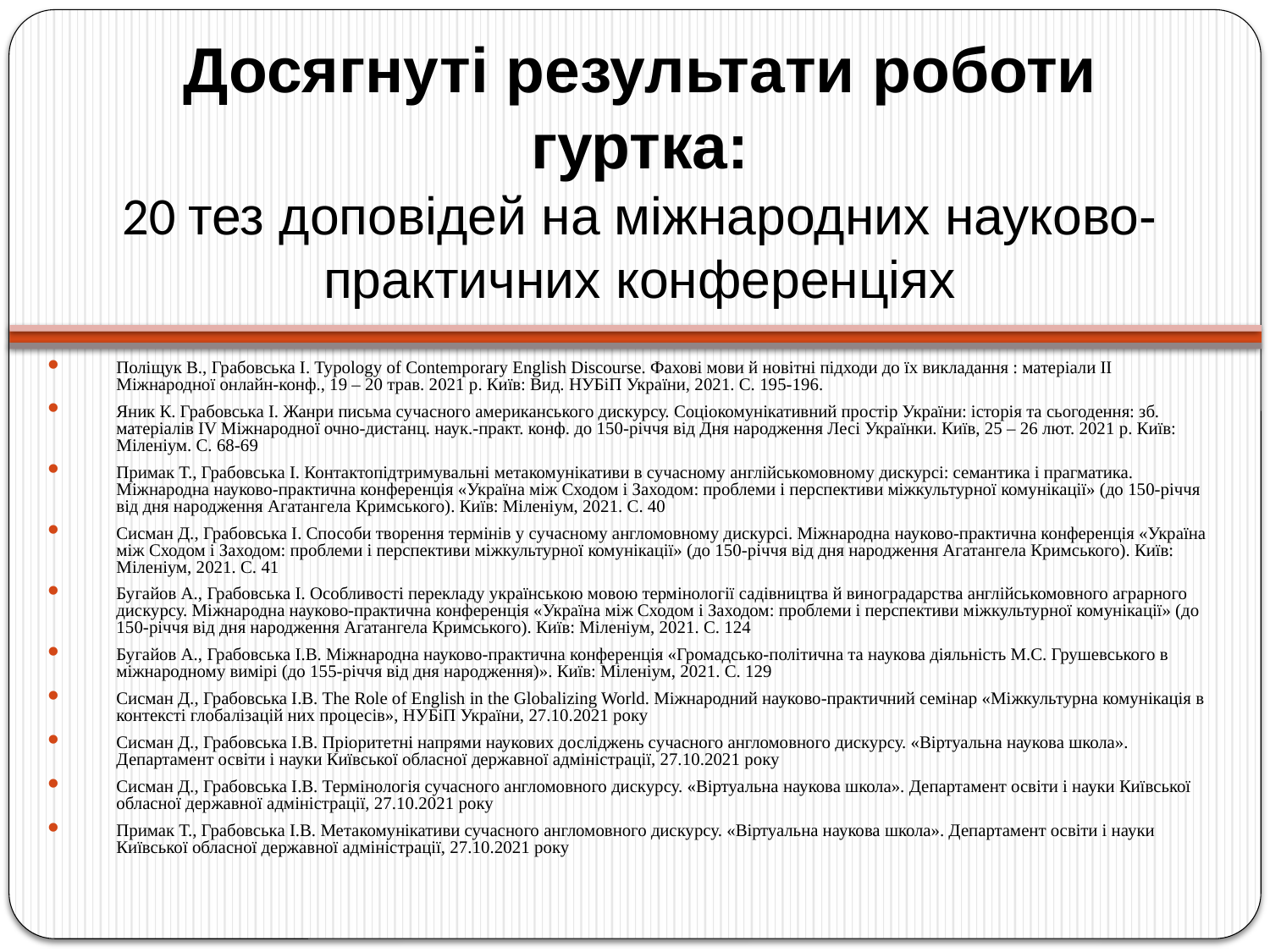

# Досягнуті результати роботи гуртка: 20 тез доповідей на міжнародних науково-практичних конференціях
Поліщук В., Грабовська І. Typology of Contemporary English Discourse. Фахові мови й новітні підходи до їх викладання : матеріали ІІ Міжнародної онлайн-конф., 19 – 20 трав. 2021 р. Київ: Вид. НУБіП України, 2021. С. 195-196.
Яник К. Грабовська І. Жанри письма сучасного американського дискурсу. Соціокомунікативний простір України: історія та сьогодення: зб. матеріалів IV Міжнародної очно-дистанц. наук.-практ. конф. до 150-річчя від Дня народження Лесі Українки. Київ, 25 – 26 лют. 2021 р. Київ: Міленіум. С. 68-69
Примак Т., Грабовська І. Контактопідтримувальні метакомунікативи в сучасному англійськомовному дискурсі: семантика і прагматика. Міжнародна науково-практична конференція «Україна між Сходом і Заходом: проблеми і перспективи міжкультурної комунікації» (до 150-річчя від дня народження Агатангела Кримського). Київ: Міленіум, 2021. С. 40
Сисман Д., Грабовська І. Способи творення термінів у сучасному англомовному дискурсі. Міжнародна науково-практична конференція «Україна між Сходом і Заходом: проблеми і перспективи міжкультурної комунікації» (до 150-річчя від дня народження Агатангела Кримського). Київ: Міленіум, 2021. С. 41
Бугайов А., Грабовська І. Особливості перекладу українською мовою термінології садівництва й виноградарства англійськомовного аграрного дискурсу. Міжнародна науково-практична конференція «Україна між Сходом і Заходом: проблеми і перспективи міжкультурної комунікації» (до 150-річчя від дня народження Агатангела Кримського). Київ: Міленіум, 2021. С. 124
Бугайов А., Грабовська І.В. Міжнародна науково-практична конференція «Громадсько-політична та наукова діяльність М.С. Грушевського в міжнародному вимірі (до 155-річчя від дня народження)». Київ: Міленіум, 2021. С. 129
Сисман Д., Грабовська І.В. The Role of English in the Globalizing World. Міжнародний науково-практичний семінар «Міжкультурна комунікація в контексті глобалізацій них процесів», НУБіП України, 27.10.2021 року
Сисман Д., Грабовська І.В. Пріоритетні напрями наукових досліджень сучасного англомовного дискурсу. «Віртуальна наукова школа». Департамент освіти і науки Київської обласної державної адміністрації, 27.10.2021 року
Сисман Д., Грабовська І.В. Термінологія сучасного англомовного дискурсу. «Віртуальна наукова школа». Департамент освіти і науки Київської обласної державної адміністрації, 27.10.2021 року
Примак Т., Грабовська І.В. Метакомунікативи сучасного англомовного дискурсу. «Віртуальна наукова школа». Департамент освіти і науки Київської обласної державної адміністрації, 27.10.2021 року